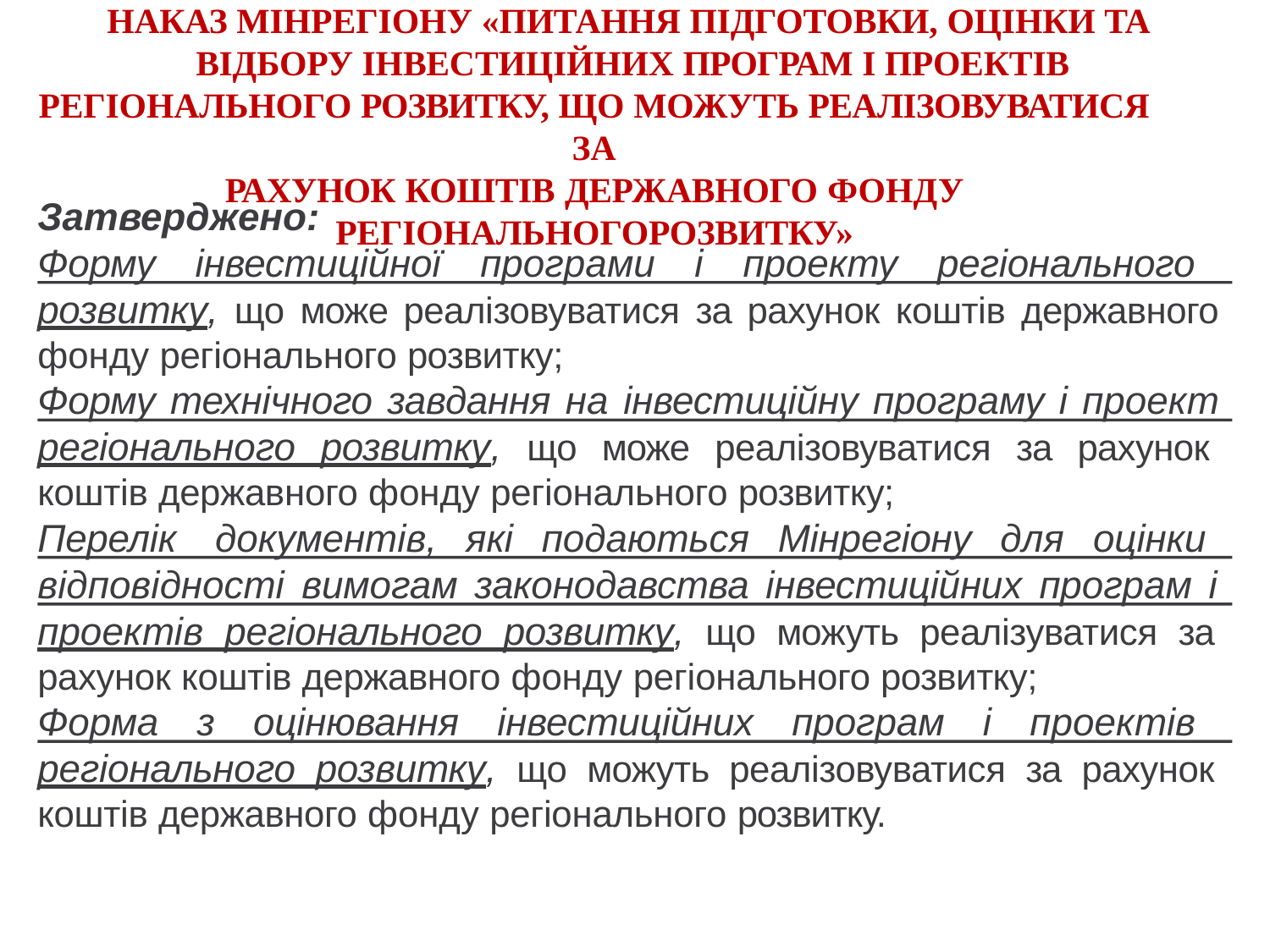

НАКАЗ МІНРЕГІОНУ «ПИТАННЯ ПІДГОТОВКИ, ОЦІНКИ ТА  ВІДБОРУ ІНВЕСТИЦІЙНИХ ПРОГРАМ І ПРОЕКТІВ
РЕГІОНАЛЬНОГО РОЗВИТКУ, ЩО МОЖУТЬ РЕАЛІЗОВУВАТИСЯ ЗА
РАХУНОК КОШТІВ ДЕРЖАВНОГО ФОНДУ РЕГІОНАЛЬНОГОРОЗВИТКУ»

Затверджено:
Форму інвестиційної програми і проекту регіонального  розвитку, що може реалізовуватися за рахунок коштів державного  фонду регіонального розвитку;
Форму технічного завдання на інвестиційну програму і проект  регіонального розвитку, що може реалізовуватися за рахунок  коштів державного фонду регіонального розвитку;
Перелік документів, які подаються Мінрегіону для оцінки  відповідності вимогам законодавства інвестиційних програм і  проектів регіонального розвитку, що можуть реалізуватися за  рахунок коштів державного фонду регіонального розвитку;
Форма з оцінювання інвестиційних програм і проектів  регіонального розвитку, що можуть реалізовуватися за рахунок  коштів державного фонду регіонального розвитку.